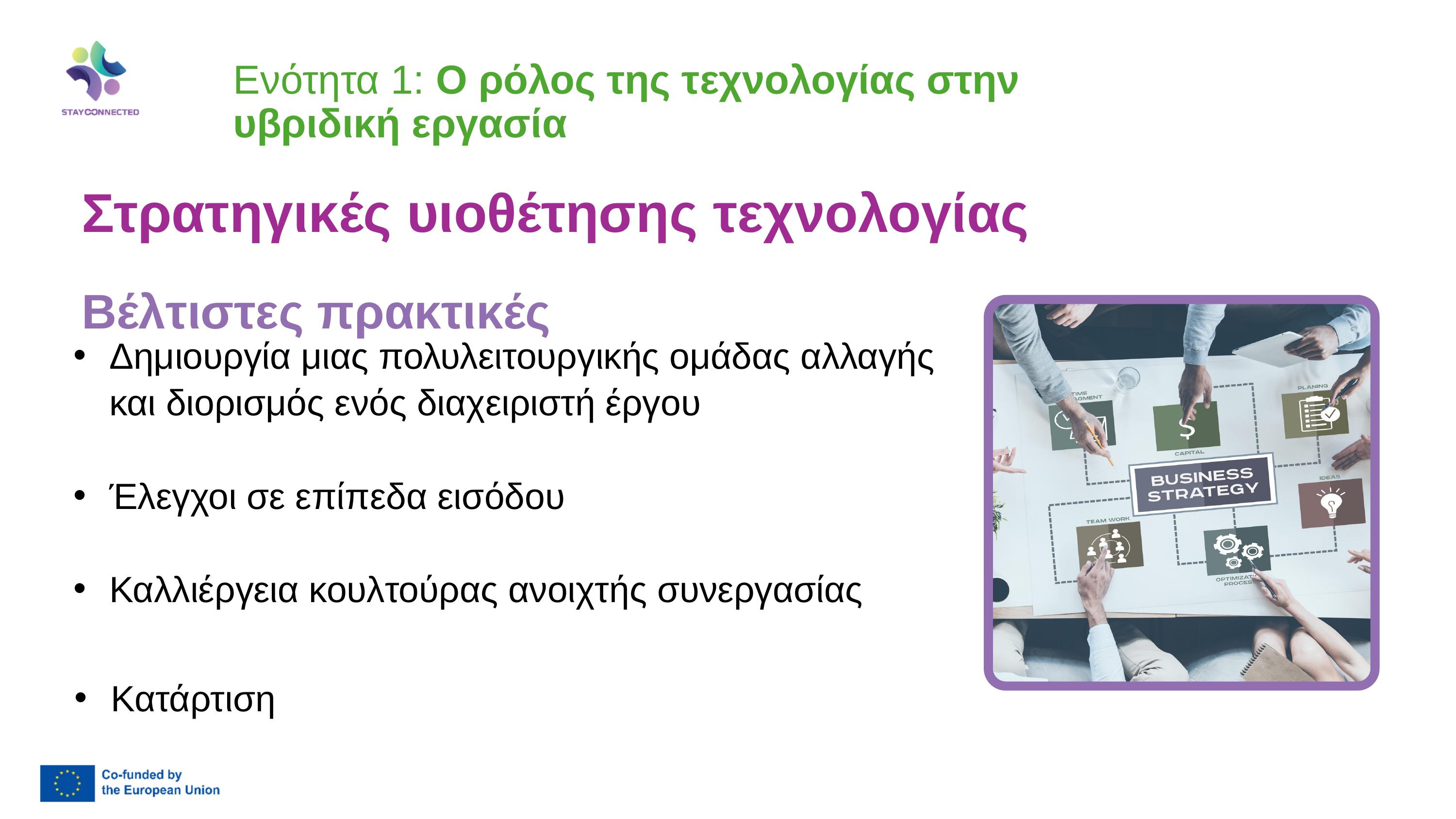

Ενότητα 1: Ο ρόλος της τεχνολογίας στην υβριδική εργασία
Στρατηγικές υιοθέτησης τεχνολογίας
Βέλτιστες πρακτικές

Δημιουργία μιας πολυλειτουργικής ομάδας αλλαγής και διορισμός ενός διαχειριστή έργου

Έλεγχοι σε επίπεδα εισόδου

Καλλιέργεια κουλτούρας ανοιχτής συνεργασίας

Κατάρτιση